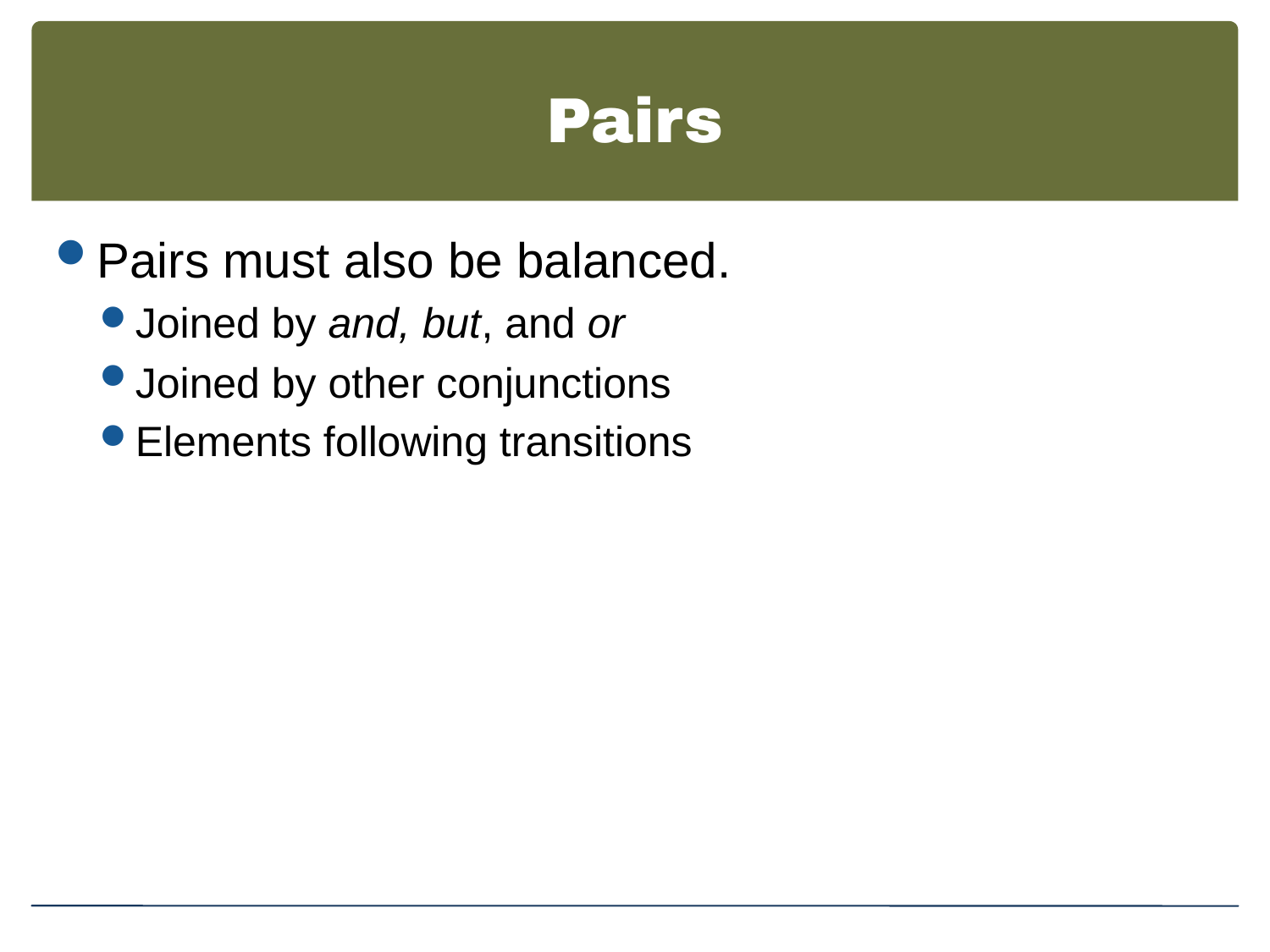

# Pairs
Pairs must also be balanced.
Joined by and, but, and or
Joined by other conjunctions
Elements following transitions